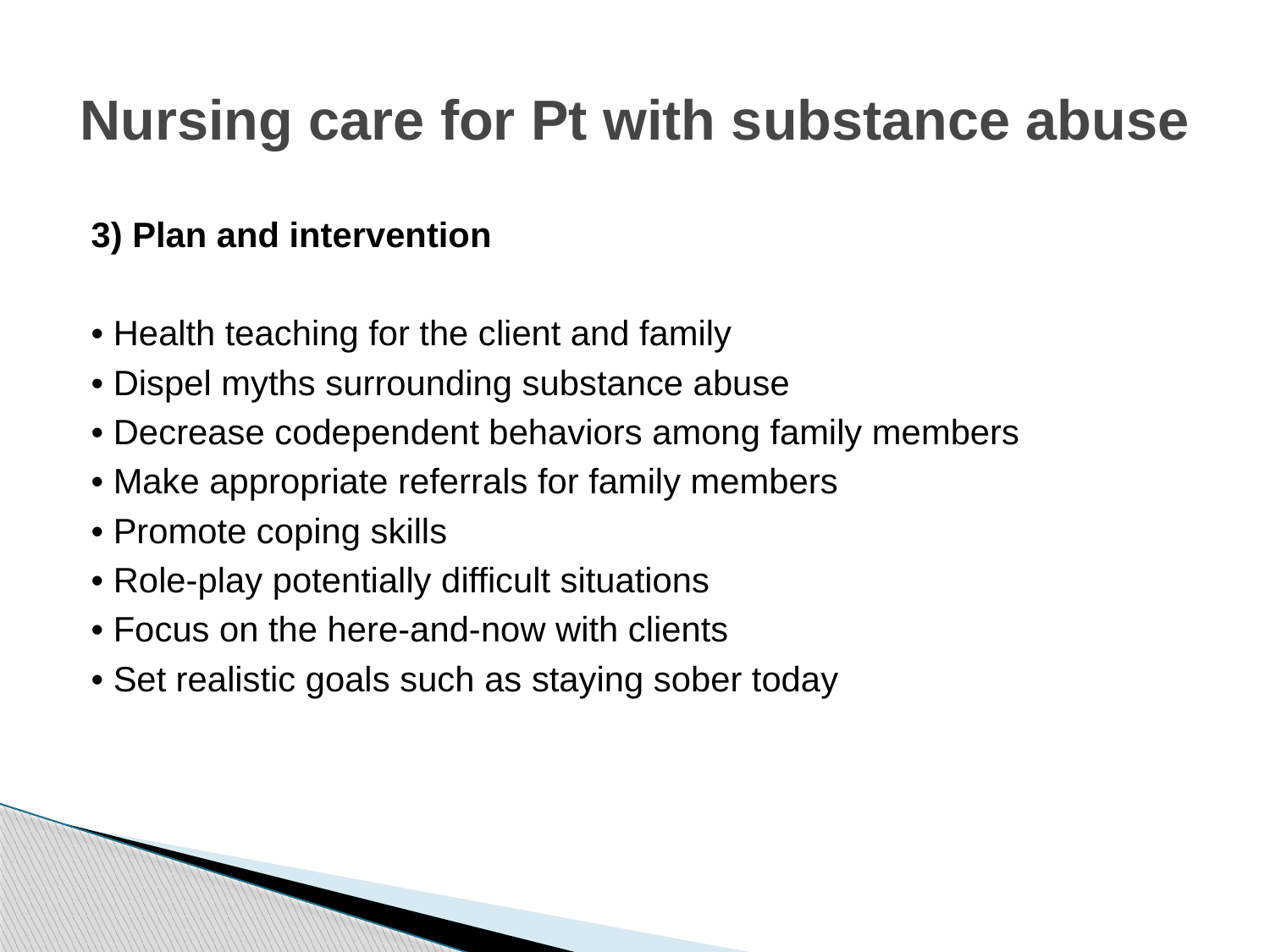

# Nursing care for Pt with substance abuse
3) Plan and intervention

• Health teaching for the client and family
• Dispel myths surrounding substance abuse
• Decrease codependent behaviors among family members
• Make appropriate referrals for family members
• Promote coping skills
• Role-play potentially difficult situations
• Focus on the here-and-now with clients
• Set realistic goals such as staying sober today